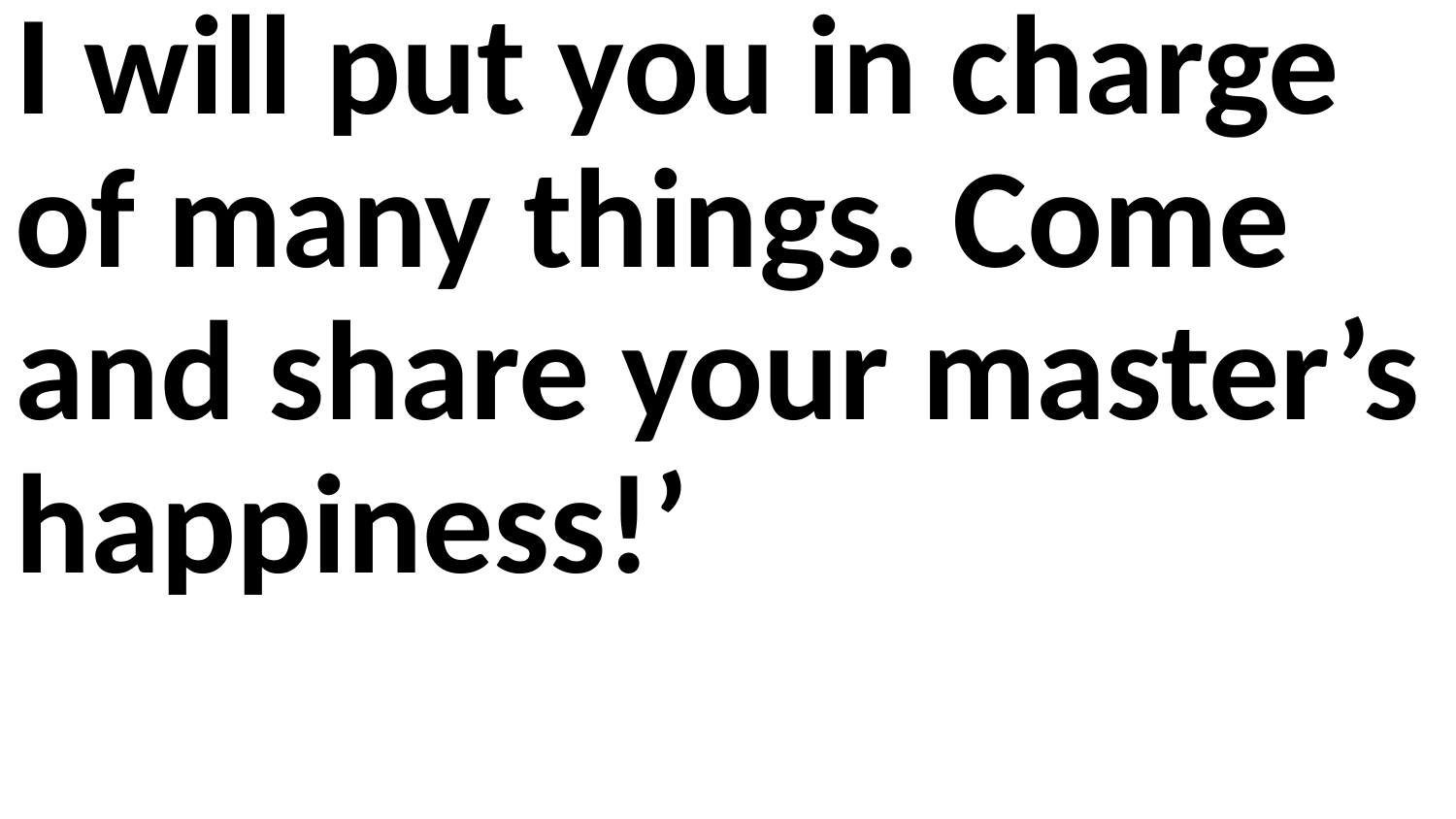

I will put you in charge of many things. Come and share your master’s happiness!’